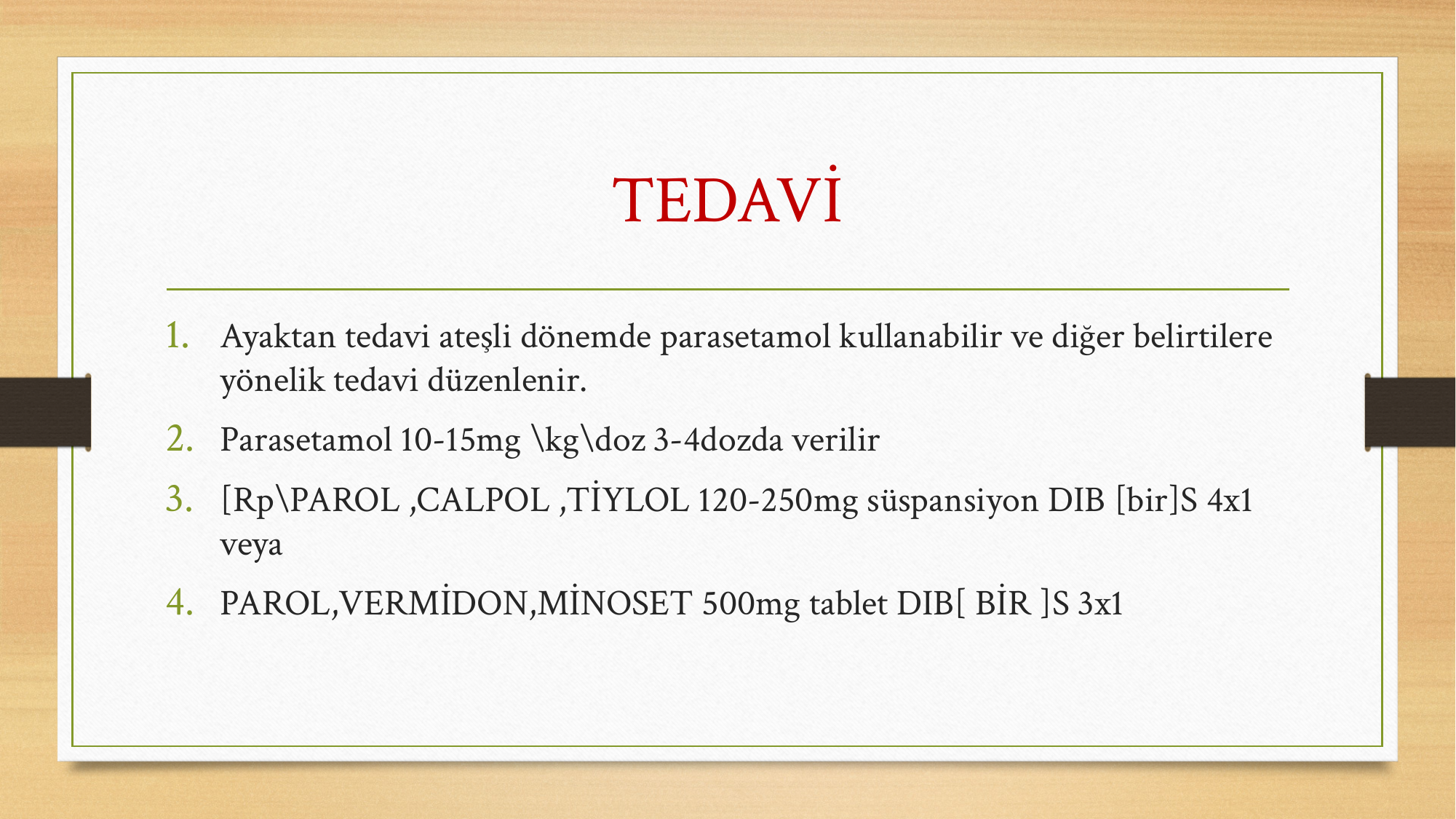

# TEDAVİ
Ayaktan tedavi ateşli dönemde parasetamol kullanabilir ve diğer belirtilere yönelik tedavi düzenlenir.
Parasetamol 10-15mg \kg\doz 3-4dozda verilir
[Rp\PAROL ,CALPOL ,TİYLOL 120-250mg süspansiyon DIB [bir]S 4x1 veya
PAROL,VERMİDON,MİNOSET 500mg tablet DIB[ BİR ]S 3x1